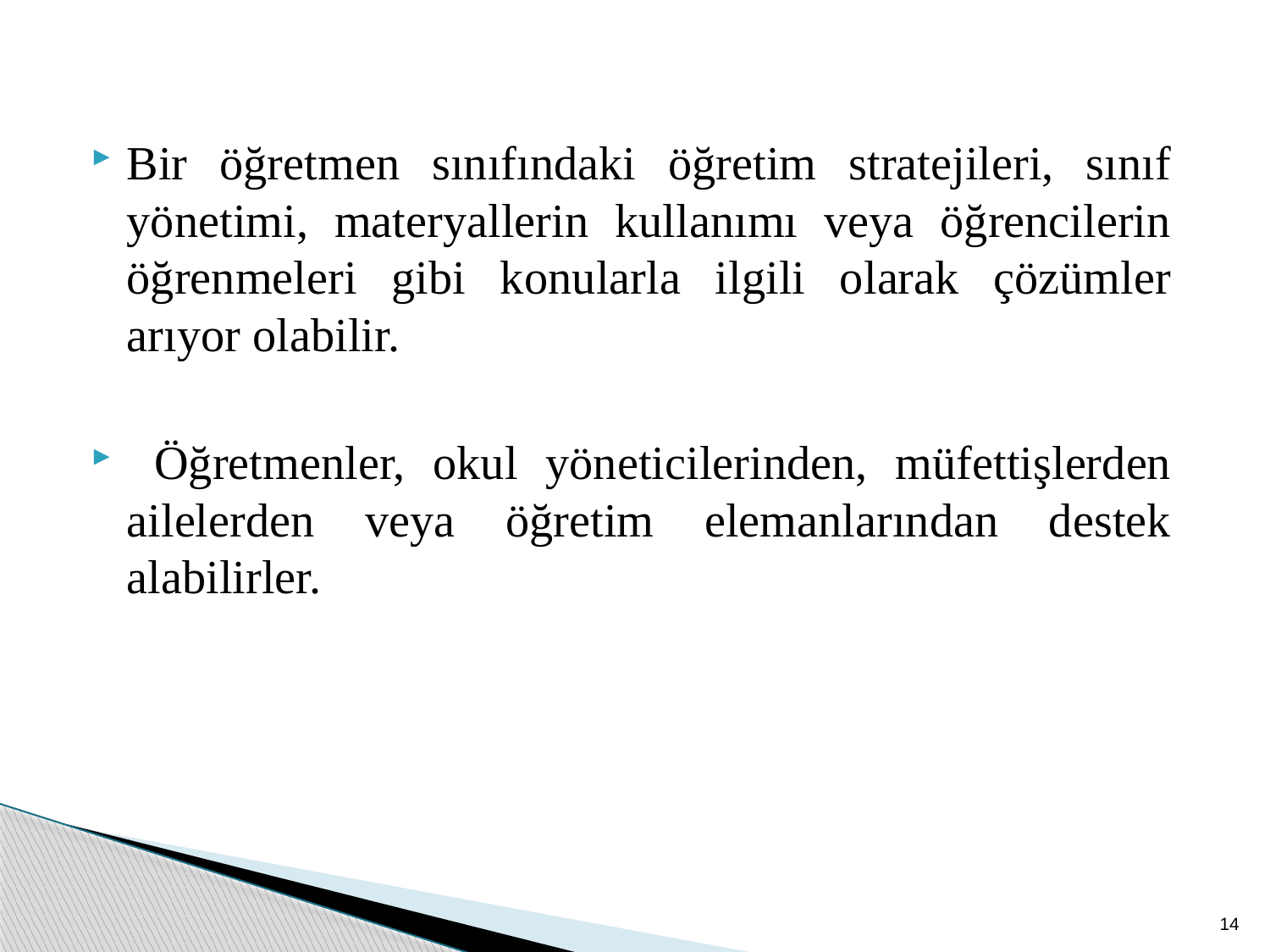

Bir öğretmen sınıfındaki öğretim stratejileri, sınıf yönetimi, materyallerin kullanımı veya öğrencilerin öğrenmeleri gibi konularla ilgili olarak çözümler arıyor olabilir.

 Öğretmenler, okul yöneticilerinden, müfettişlerden ailelerden veya öğretim elemanlarından destek alabilirler.
14